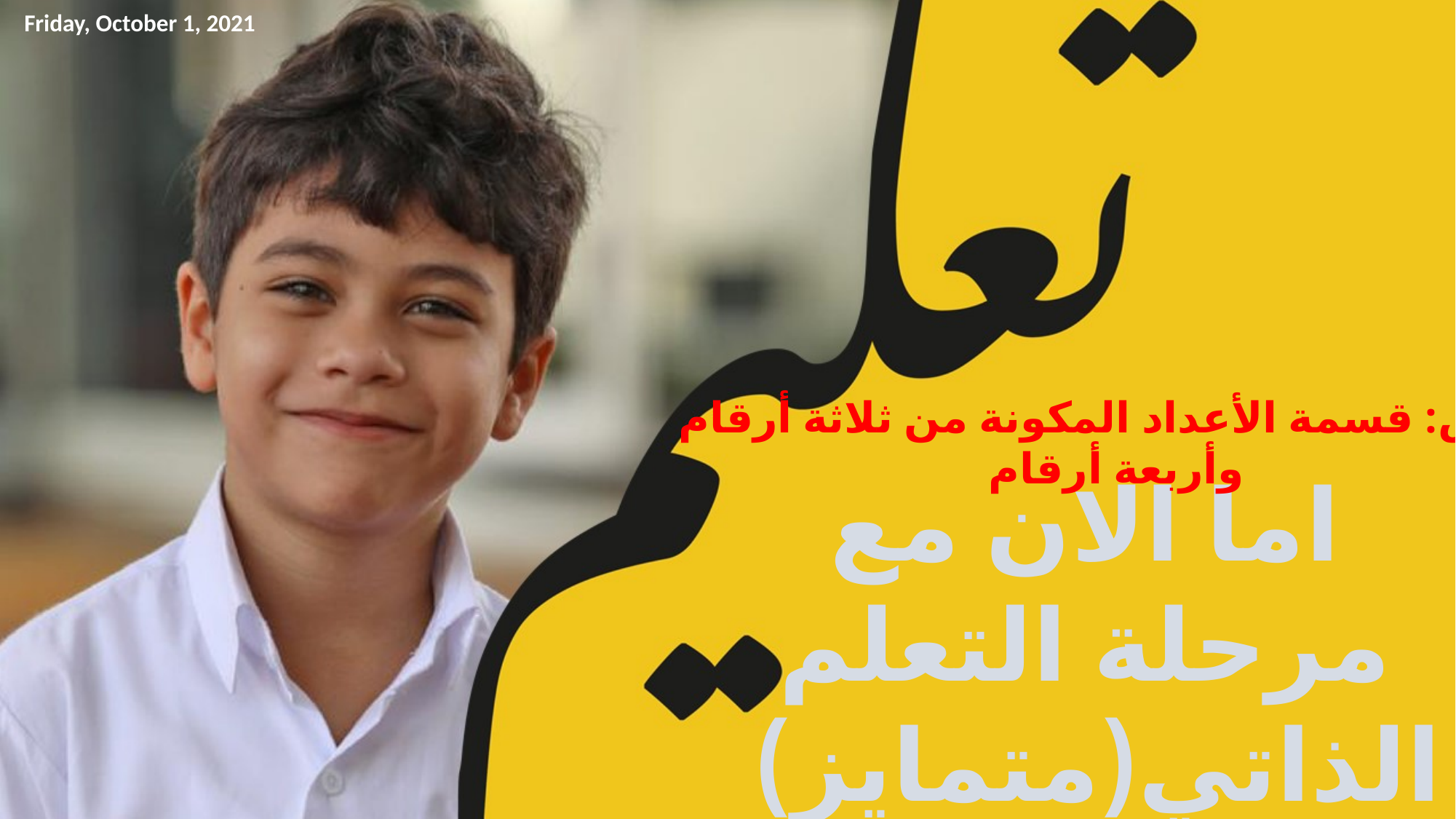

Friday, October 1, 2021
درس: قسمة الأعداد المكونة من ثلاثة أرقام
وأربعة أرقام

اما الان مع مرحلة التعلم الذاتي(متمايز)
منصة الف